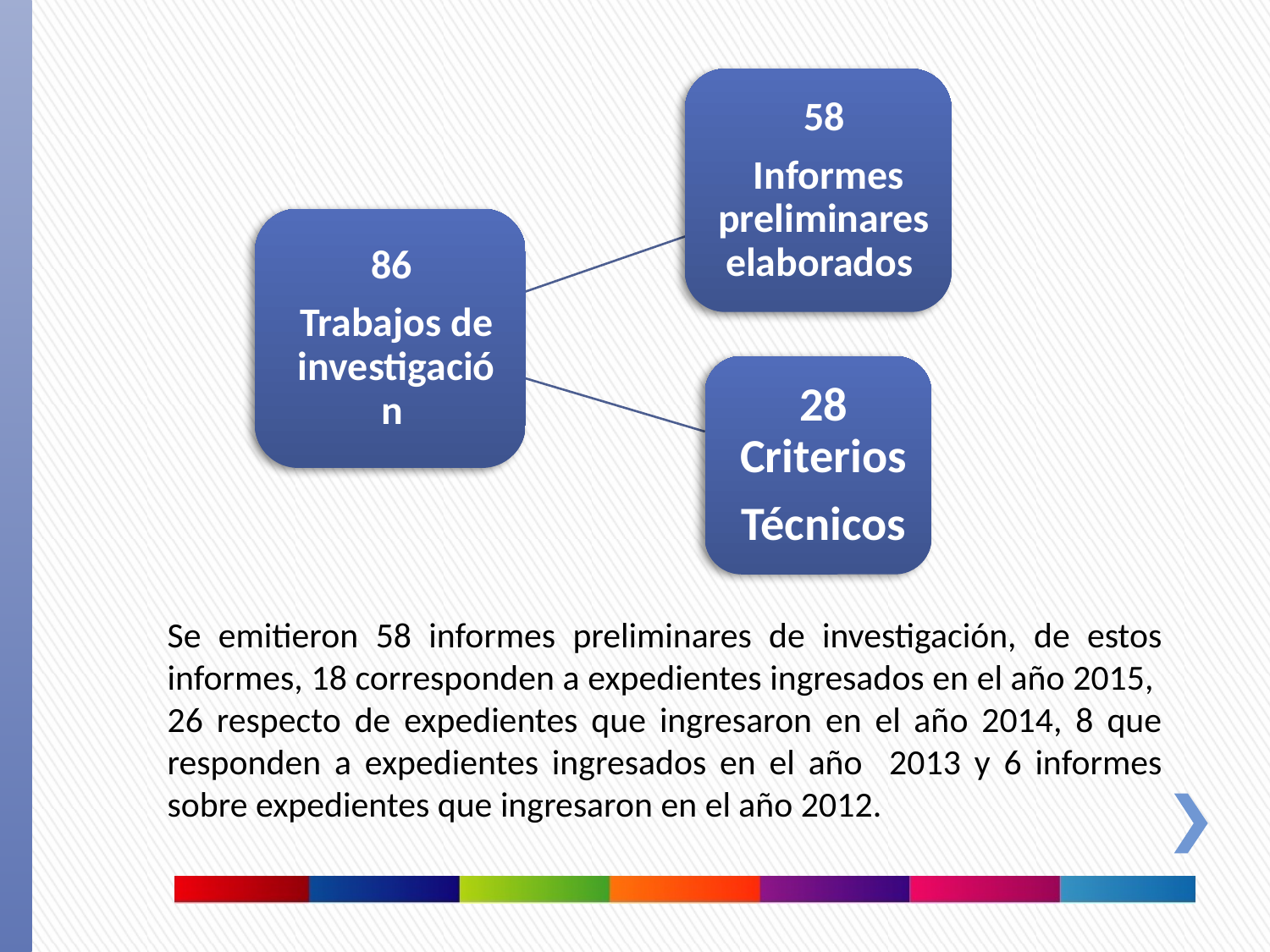

86
Trabajos de investigación
58
 Informes preliminares elaborados
28 Criterios
Técnicos
Se emitieron 58 informes preliminares de investigación, de estos informes, 18 corresponden a expedientes ingresados en el año 2015,  26 respecto de expedientes que ingresaron en el año 2014, 8 que responden a expedientes ingresados en el año  2013 y 6 informes sobre expedientes que ingresaron en el año 2012.